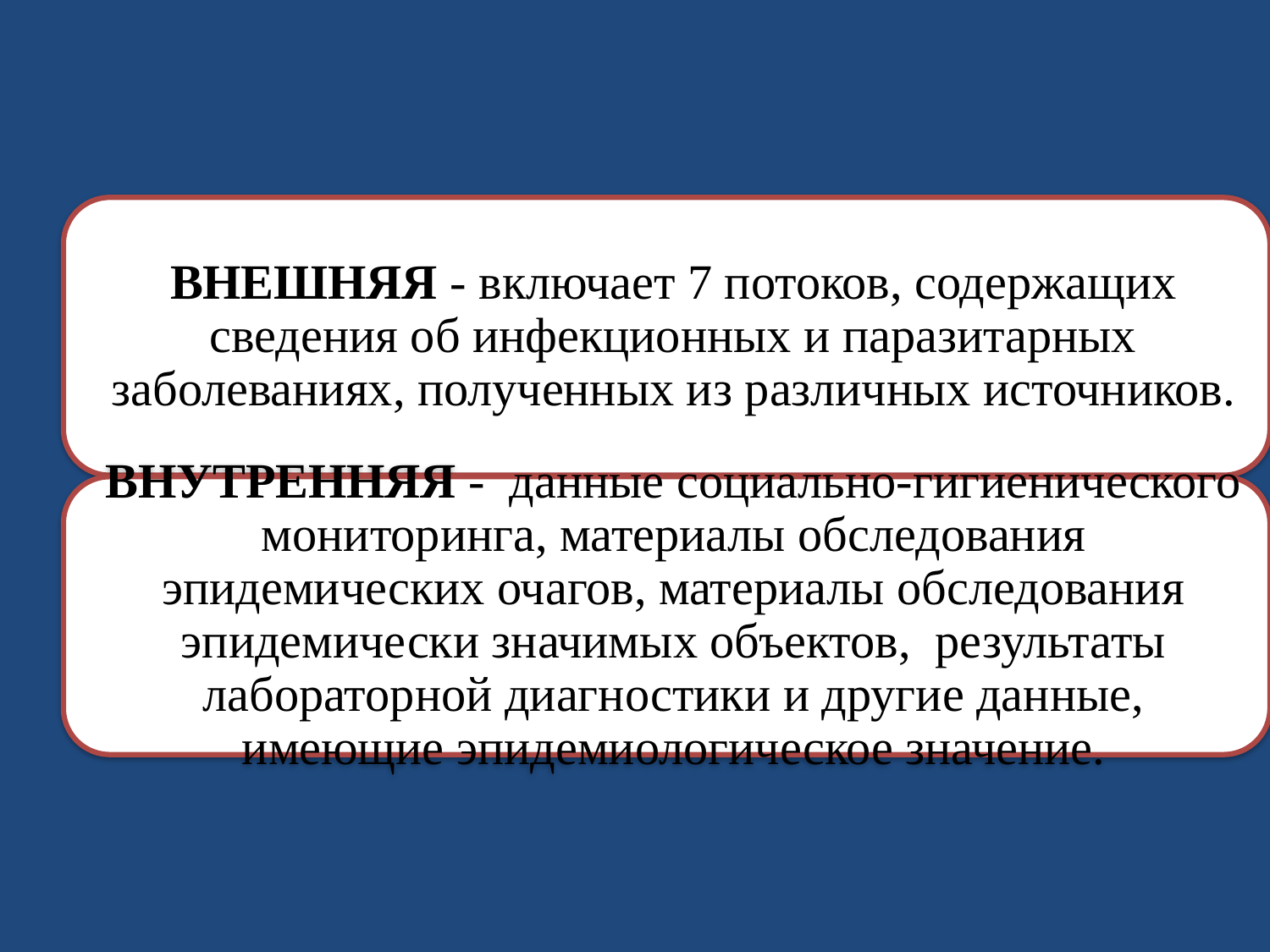

ВНЕШНЯЯ - включает 7 потоков, содержащих сведения об инфекционных и паразитарных заболеваниях, полученных из различных источников.
ВНУТРЕННЯЯ -  данные социально-гигиенического мониторинга, материалы обследования эпидемических очагов, материалы обследования эпидемически значимых объектов,  результаты лабораторной диагностики и другие данные, имеющие эпидемиологическое значение.